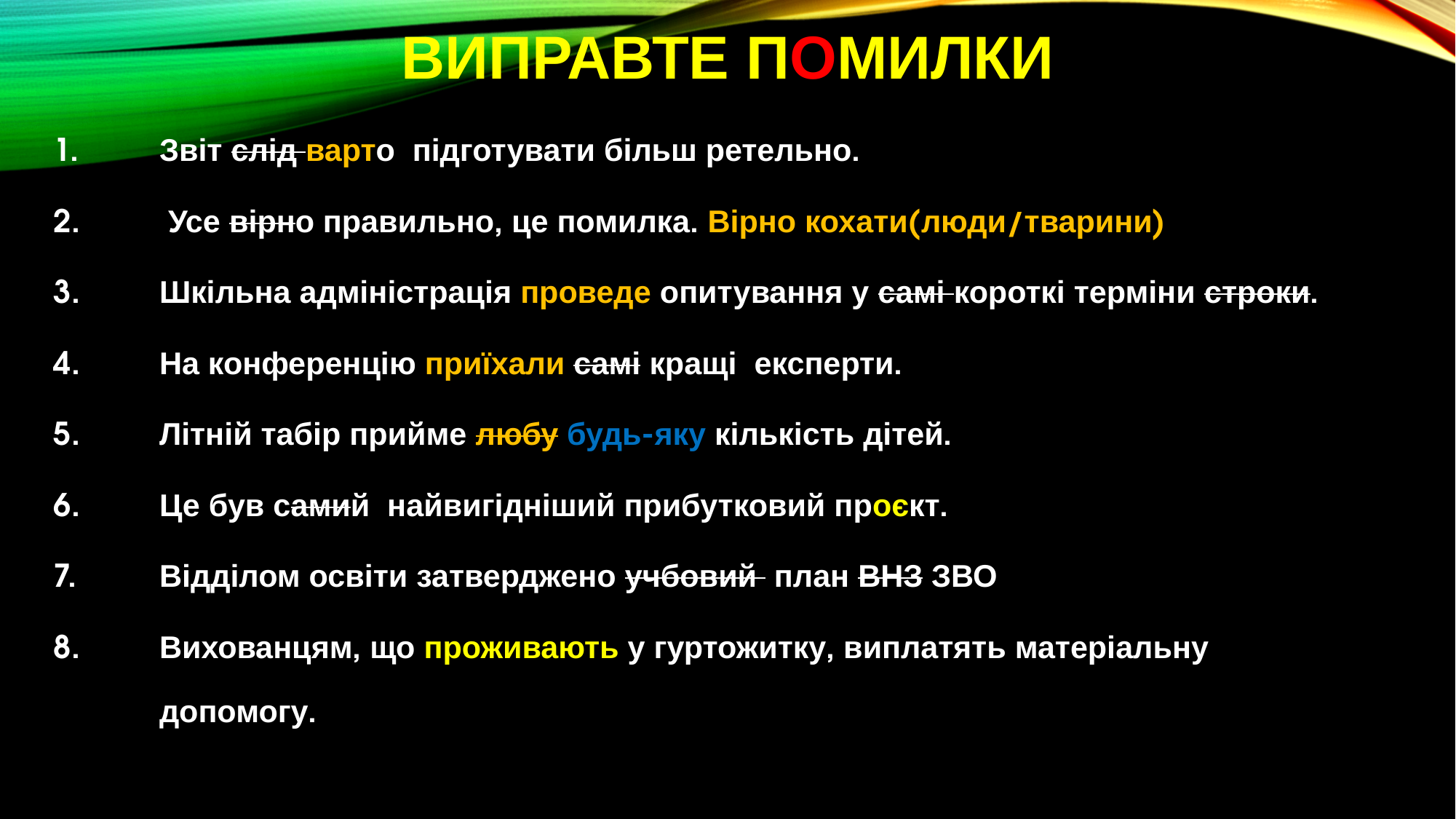

# Виправте помилки
Звіт слід варто  підготувати більш ретельно.
 Усе вірно правильно, це помилка. Вірно кохати(люди/тварини)
Шкільна адміністрація проведе опитування у самі короткі терміни строки.
На конференцію приїхали самі кращі  експерти.
Літній табір прийме любу будь-яку кількість дітей.
Це був самий  найвигідніший прибутковий проєкт.
Відділом освіти затверджено учбовий  план ВНЗ ЗВО
Вихованцям, що проживають у гуртожитку, виплатять матеріальну допомогу.